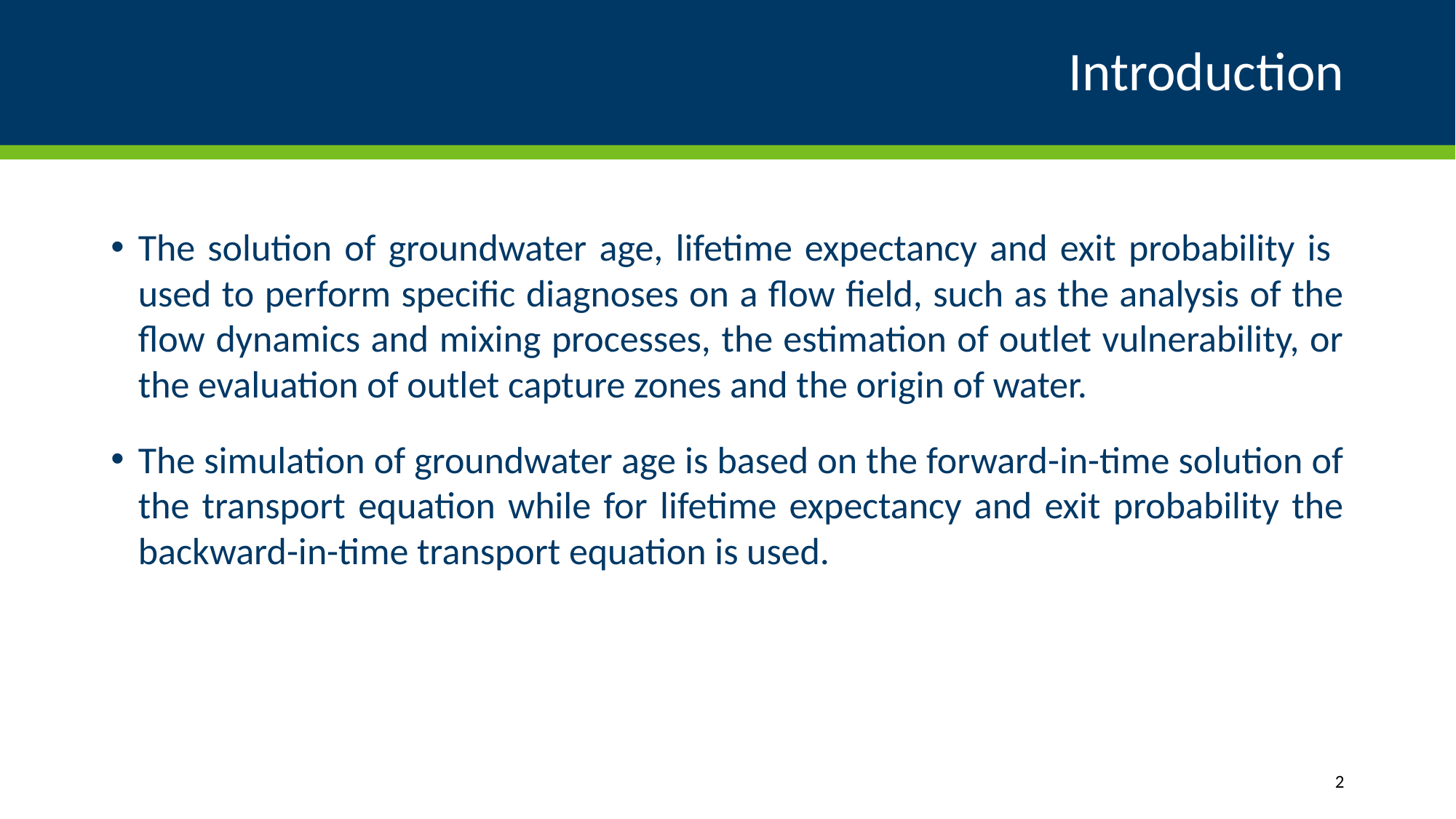

# Introduction
The solution of groundwater age, lifetime expectancy and exit probability is  used to perform specific diagnoses on a flow field, such as the analysis of the flow dynamics and mixing processes, the estimation of outlet vulnerability, or the evaluation of outlet capture zones and the origin of water.
The simulation of groundwater age is based on the forward-in-time solution of the transport equation while for lifetime expectancy and exit probability the backward-in-time transport equation is used.
2